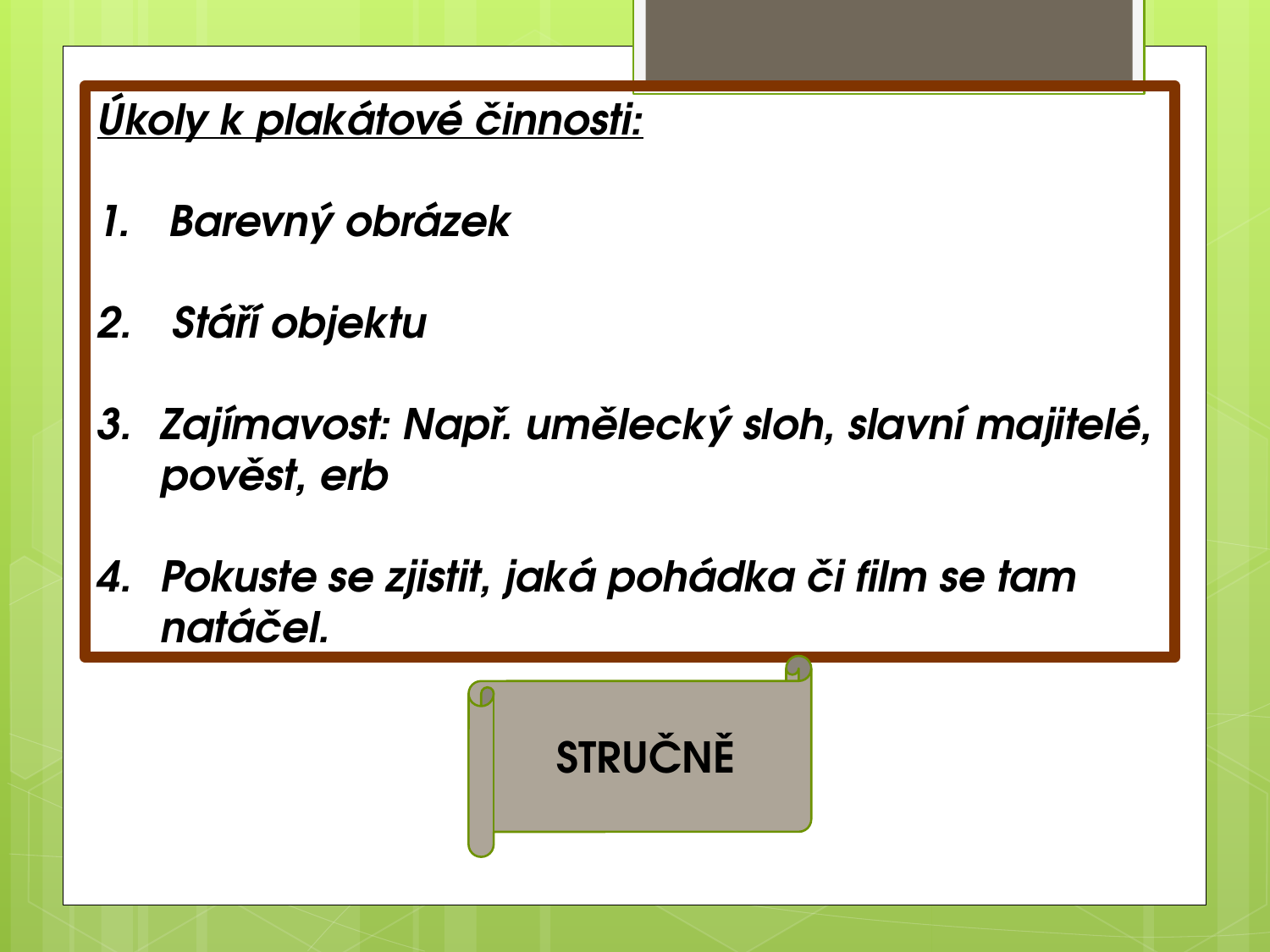

Úkoly k plakátové činnosti:

Barevný obrázek

 Stáří objektu

Zajímavost: Např. umělecký sloh, slavní majitelé, pověst, erb

Pokuste se zjistit, jaká pohádka či film se tam natáčel.
STRUČNĚ